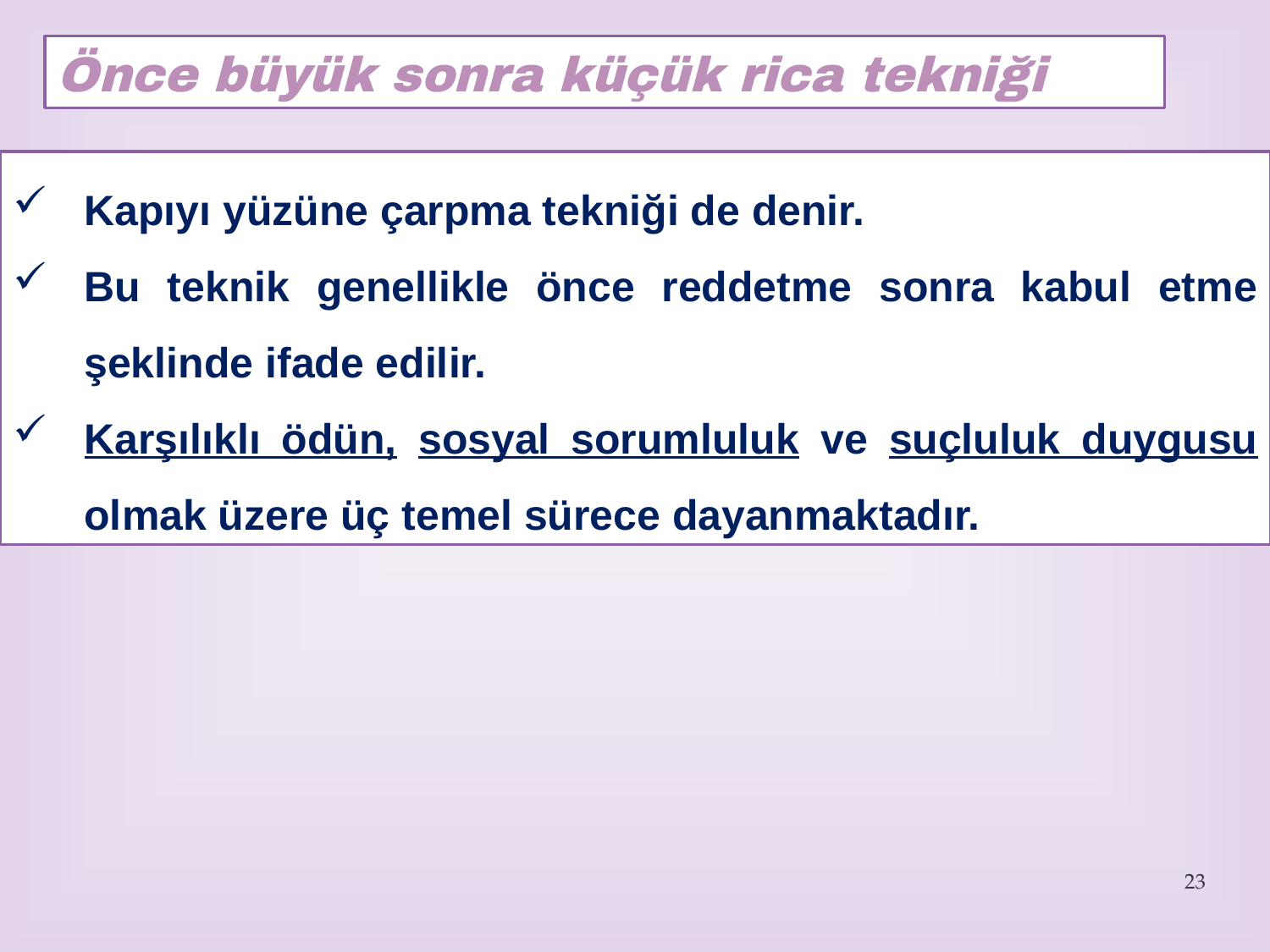

Önce büyük sonra küçük rica tekniği
Kapıyı yüzüne çarpma tekniği de denir.
Bu teknik genellikle önce reddetme sonra kabul etme şeklinde ifade edilir.
Karşılıklı ödün, sosyal sorumluluk ve suçluluk duygusu olmak üzere üç temel sürece dayanmaktadır.
23